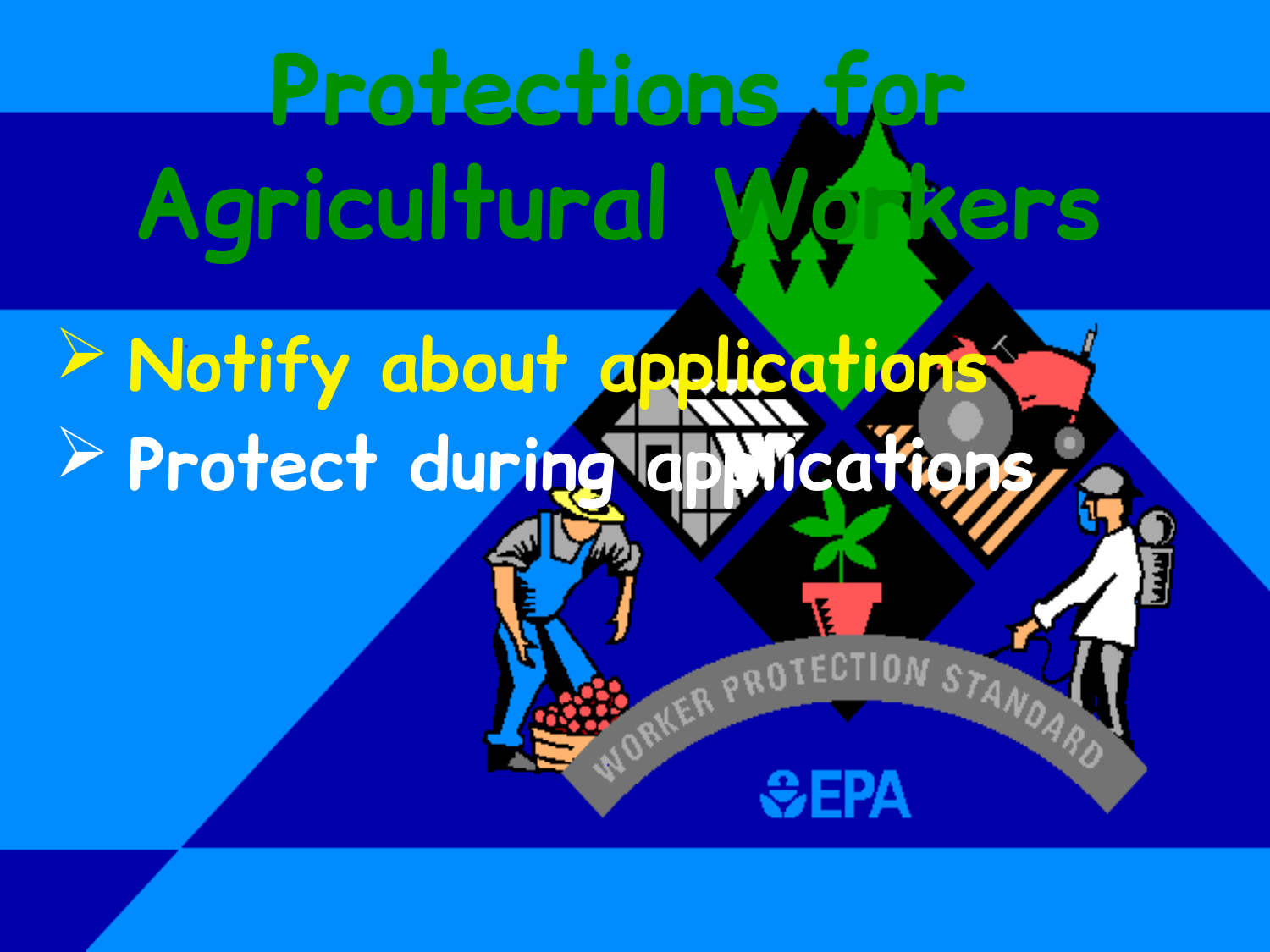

Protections for Agricultural Workers

 Notify about applications
 Protect during applications